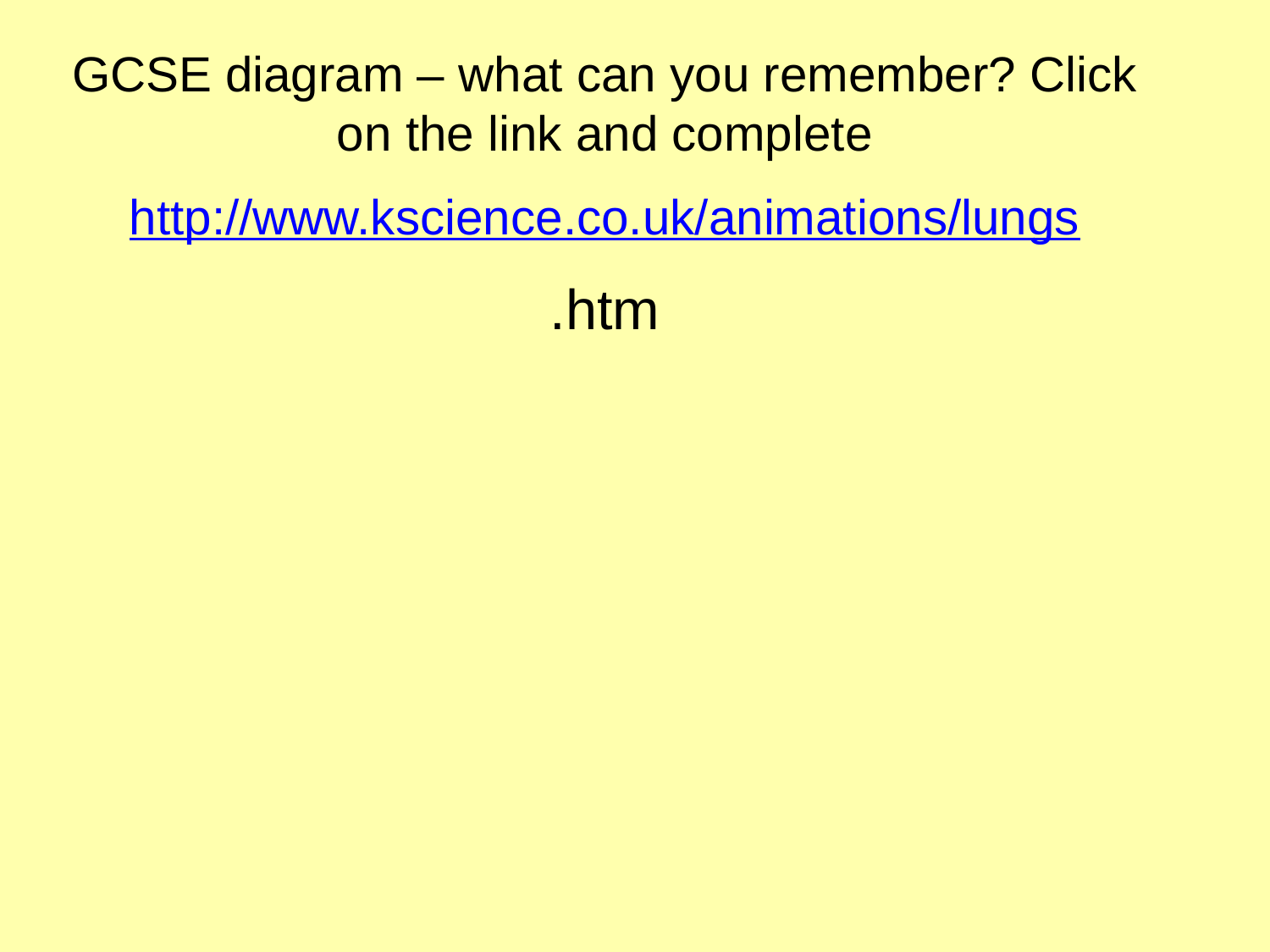

GCSE diagram – what can you remember? Click on the link and complete
http://www.kscience.co.uk/animations/lungs
.htm